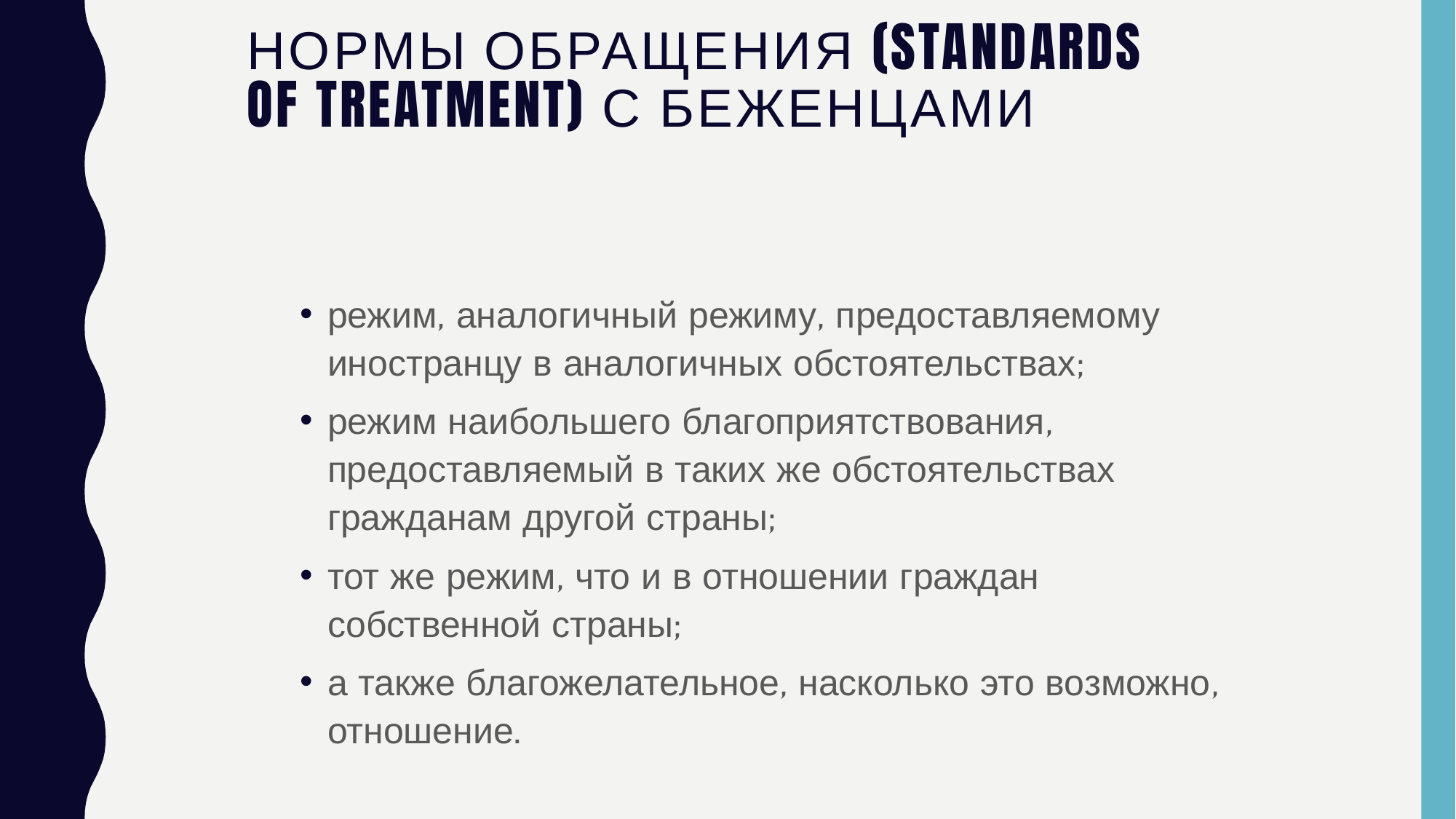

# нормы обращения (standards of treatment) с беженцами
режим, аналогичный режиму, предоставляемому иностранцу в аналогичных обстоятельствах;
режим наибольшего благоприятствования, предоставляемый в таких же обстоятельствах гражданам другой страны;
тот же режим, что и в отношении граждан собственной страны;
а также благожелательное, насколько это возможно, отношение.